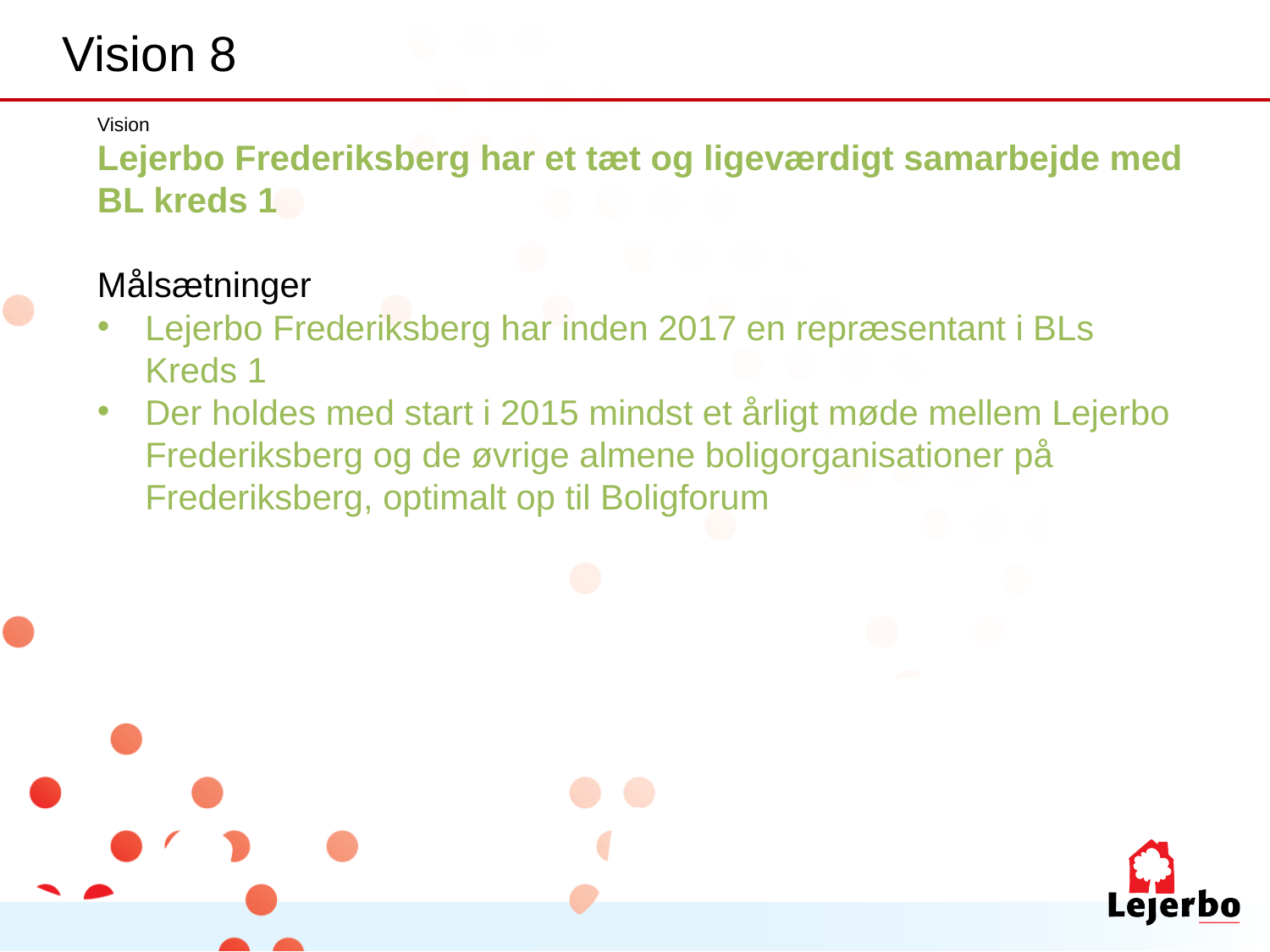

Vision 8
Vision
Lejerbo Frederiksberg har et tæt og ligeværdigt samarbejde med BL kreds 1

Målsætninger
Lejerbo Frederiksberg har inden 2017 en repræsentant i BLs Kreds 1
Der holdes med start i 2015 mindst et årligt møde mellem Lejerbo Frederiksberg og de øvrige almene boligorganisationer på Frederiksberg, optimalt op til Boligforum